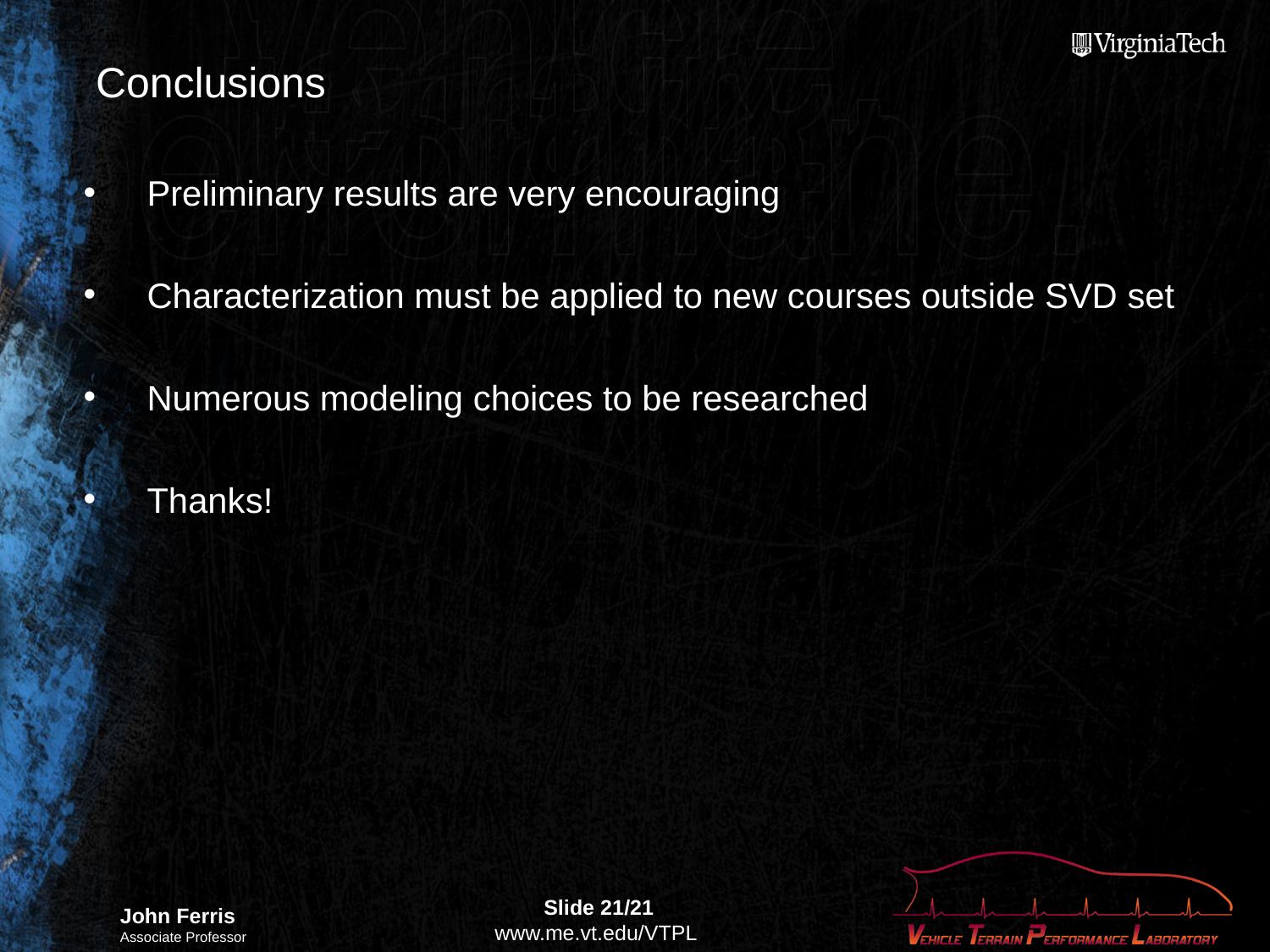

# Conclusions
Preliminary results are very encouraging
Characterization must be applied to new courses outside SVD set
Numerous modeling choices to be researched
Thanks!